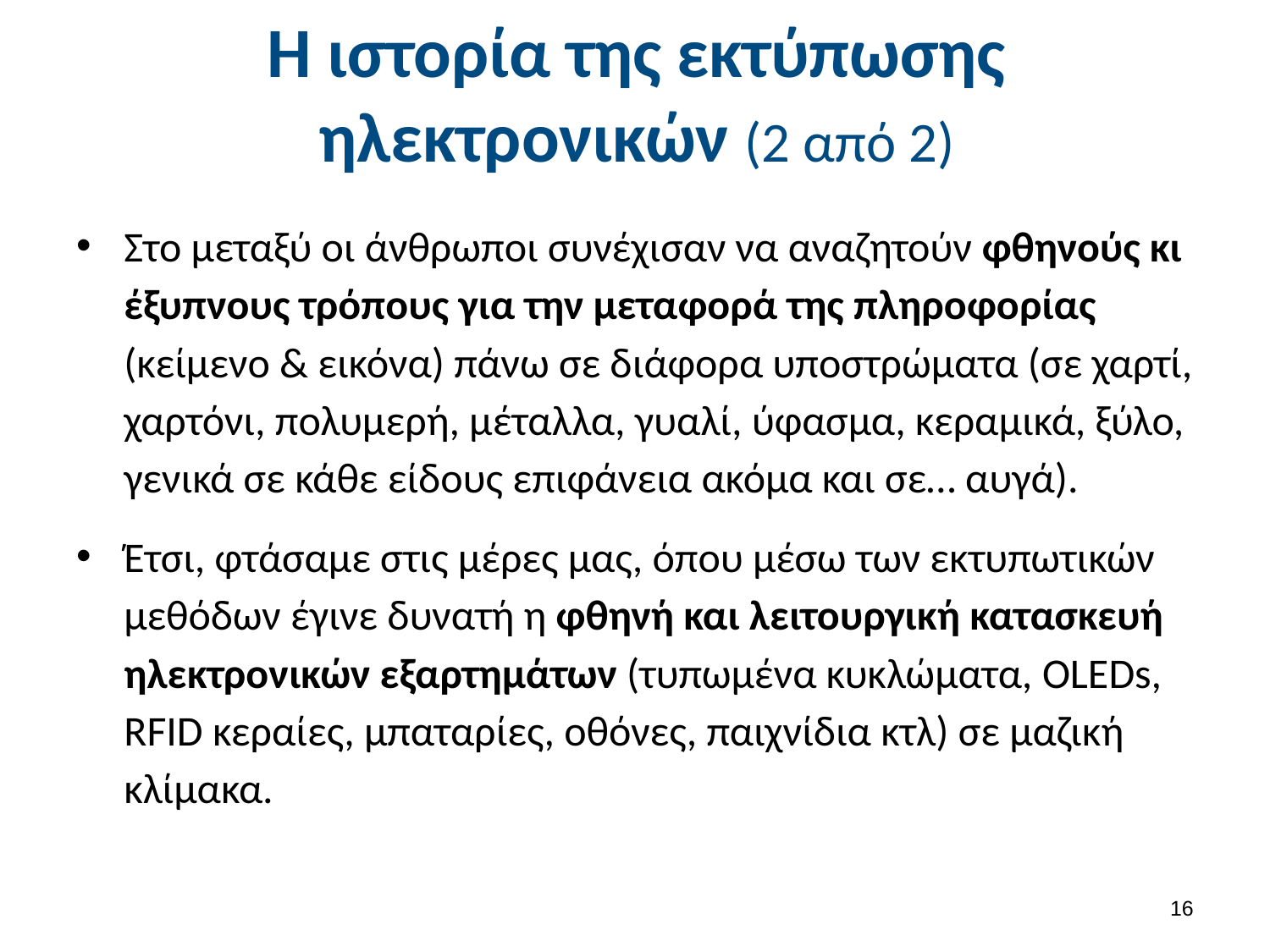

# Η ιστορία της εκτύπωσης ηλεκτρονικών (2 από 2)
Στο μεταξύ οι άνθρωποι συνέχισαν να αναζητούν φθηνούς κι έξυπνους τρόπους για την μεταφορά της πληροφορίας (κείμενο & εικόνα) πάνω σε διάφορα υποστρώματα (σε χαρτί, χαρτόνι, πολυμερή, μέταλλα, γυαλί, ύφασμα, κεραμικά, ξύλο, γενικά σε κάθε είδους επιφάνεια ακόμα και σε… αυγά).
Έτσι, φτάσαμε στις μέρες μας, όπου μέσω των εκτυπωτικών μεθόδων έγινε δυνατή η φθηνή και λειτουργική κατασκευή ηλεκτρονικών εξαρτημάτων (τυπωμένα κυκλώματα, OLEDs, RFID κεραίες, μπαταρίες, οθόνες, παιχνίδια κτλ) σε μαζική κλίμακα.
16